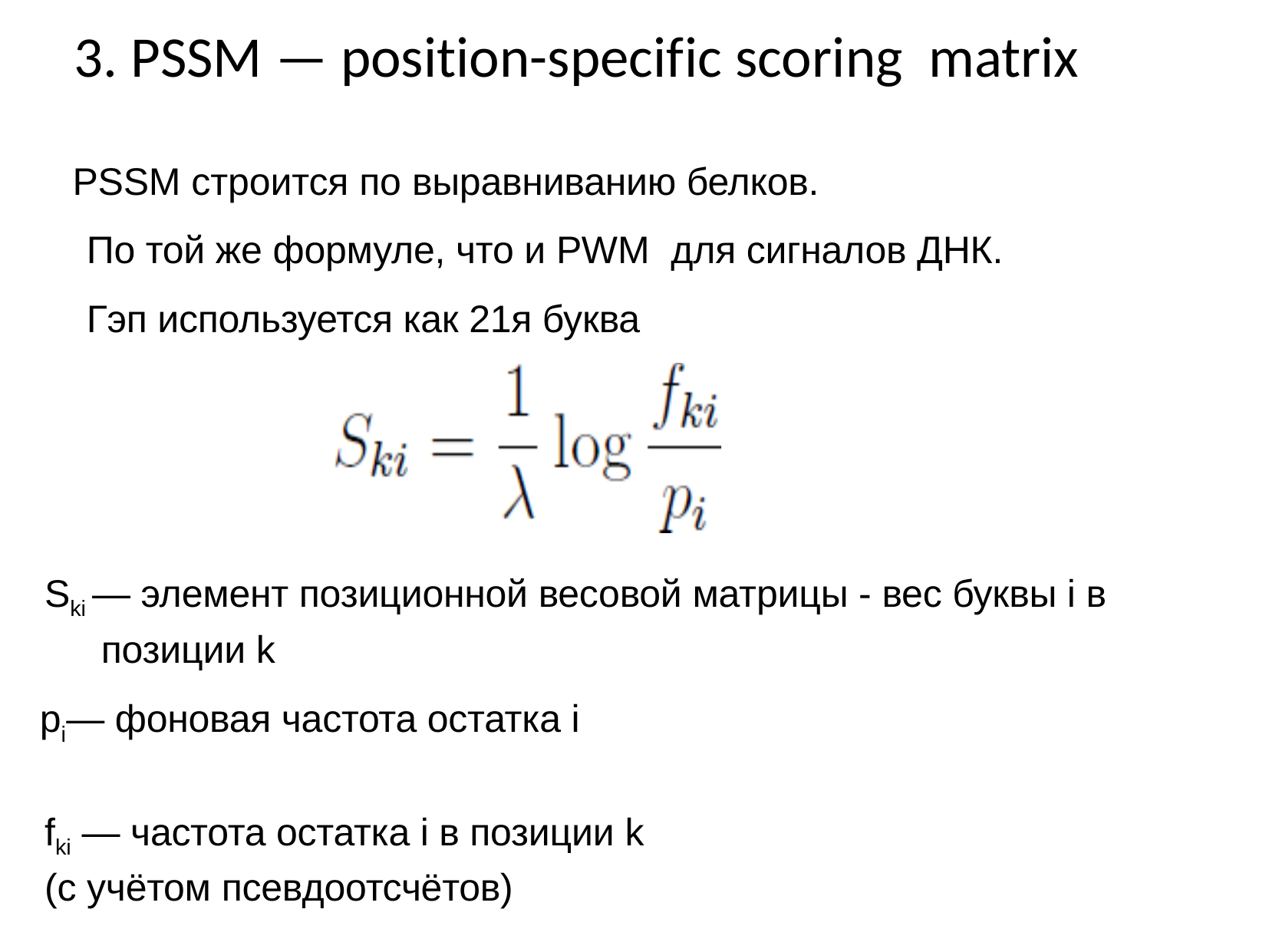

# 3. PSSM — position-specific scoring  matrix
PSSM строится по выравниванию белков.
По той же формуле, что и PWM  для сигналов ДНК.
Гэп используется как 21я буква

Ski — элемент позиционной весовой матрицы - вес буквы i в позиции k
pi— фоновая частота остатка i

fki — частота остатка i в позиции k
(с учётом псевдоотсчётов)